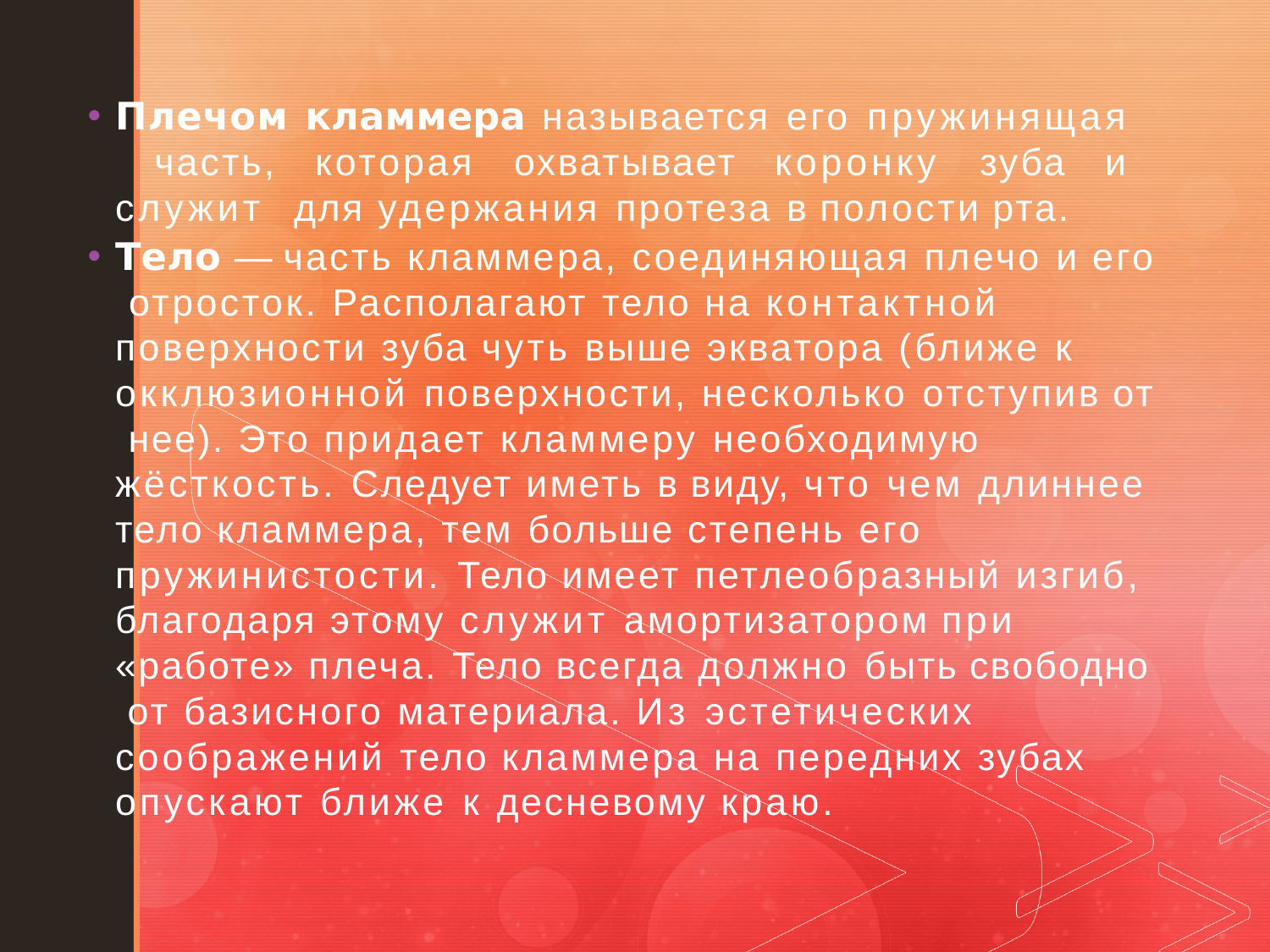

Плечом кламмера называется его пружинящая  часть, которая охватывает коронку зуба и служит  для удержания протеза в полости рта.
Тело — часть кламмера, соединяющая плечо и его  отросток. Располагают тело на контактной  поверхности зуба чуть выше экватора (ближе к  окклюзионной поверхности, несколько отступив от  нее). Это придает кламмеру необходимую  жёсткость. Следует иметь в виду, что чем длиннее  тело кламмера, тем больше степень его  пружинистости. Тело имеет петлеобразный изгиб,  благодаря этому служит амортизатором при
«работе» плеча. Тело всегда должно быть свободно  от базисного материала. Из эстетических  соображений тело кламмера на передних зубах  опускают ближе к десневому краю.